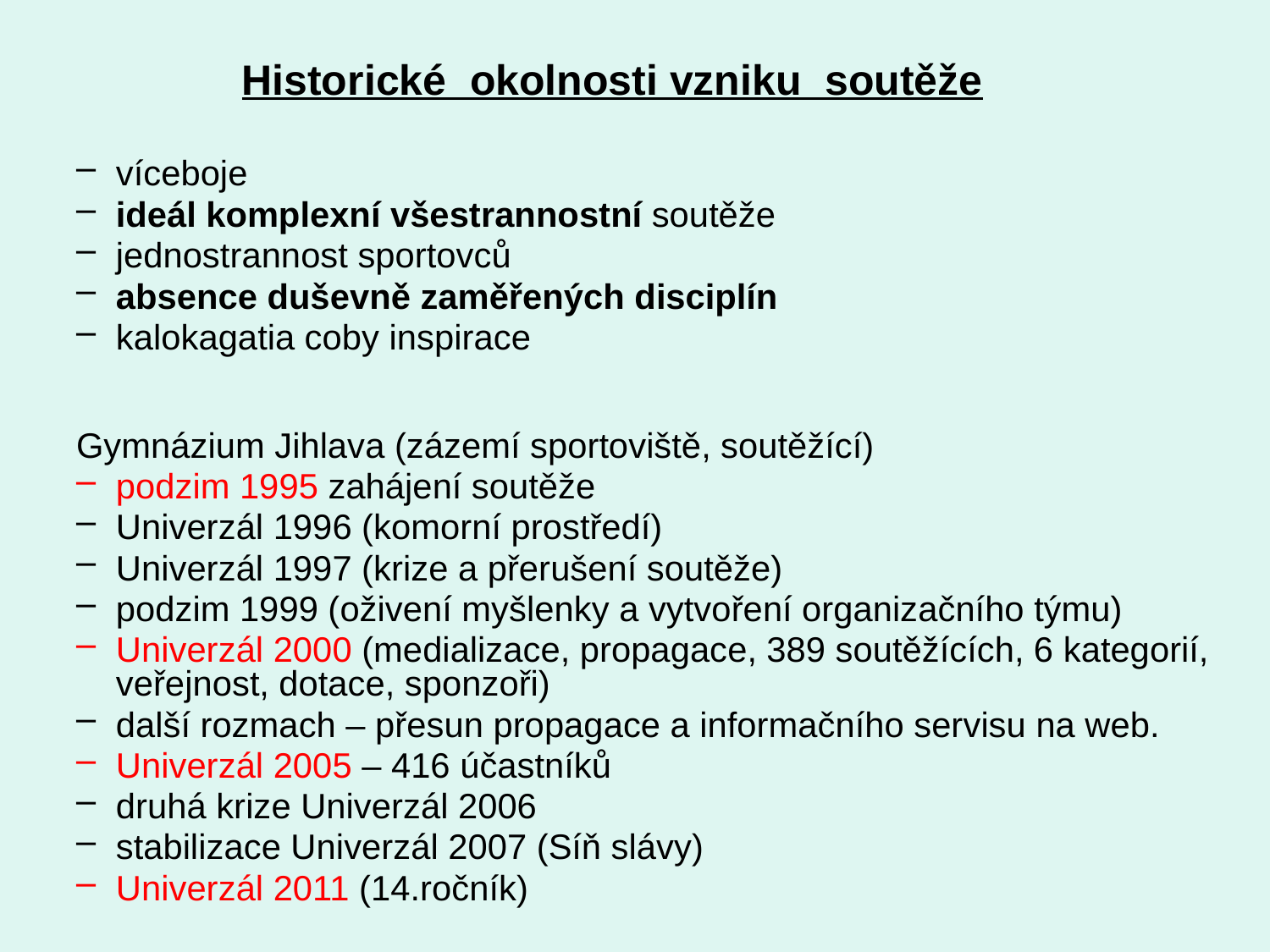

Historické  okolnosti vzniku  soutěže

víceboje
ideál komplexní všestrannostní soutěže
jednostrannost sportovců
absence duševně zaměřených disciplín
kalokagatia coby inspirace

Gymnázium Jihlava (zázemí sportoviště, soutěžící)
podzim 1995 zahájení soutěže
Univerzál 1996 (komorní prostředí)
Univerzál 1997 (krize a přerušení soutěže)
podzim 1999 (oživení myšlenky a vytvoření organizačního týmu)
Univerzál 2000 (medializace, propagace, 389 soutěžících, 6 kategorií, veřejnost, dotace, sponzoři)
další rozmach – přesun propagace a informačního servisu na web.
Univerzál 2005 – 416 účastníků
druhá krize Univerzál 2006
stabilizace Univerzál 2007 (Síň slávy)
Univerzál 2011 (14.ročník)